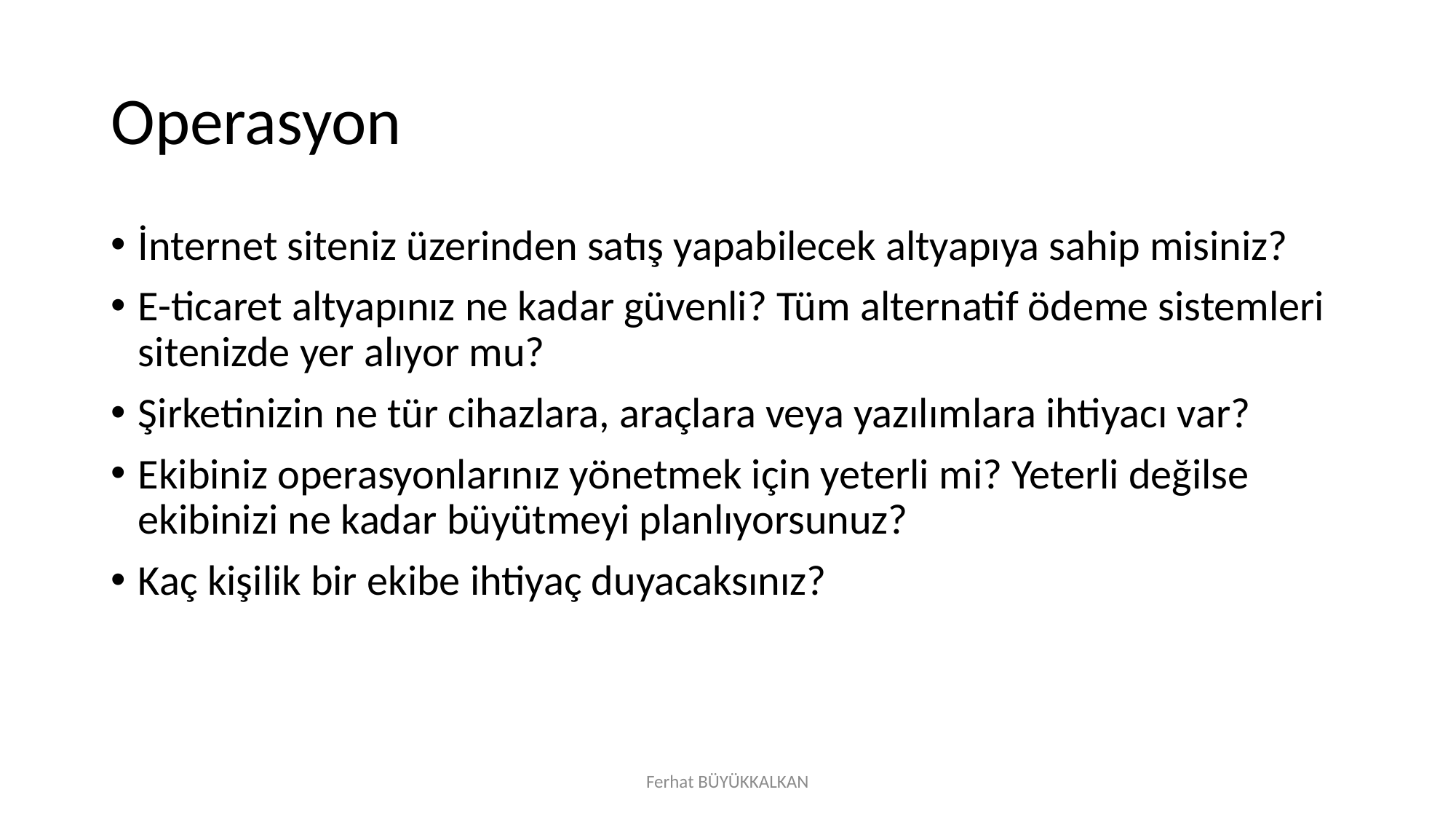

# Operasyon
İnternet siteniz üzerinden satış yapabilecek altyapıya sahip misiniz?
E-ticaret altyapınız ne kadar güvenli? Tüm alternatif ödeme sistemleri sitenizde yer alıyor mu?
Şirketinizin ne tür cihazlara, araçlara veya yazılımlara ihtiyacı var?
Ekibiniz operasyonlarınız yönetmek için yeterli mi? Yeterli değilse ekibinizi ne kadar büyütmeyi planlıyorsunuz?
Kaç kişilik bir ekibe ihtiyaç duyacaksınız?
Ferhat BÜYÜKKALKAN